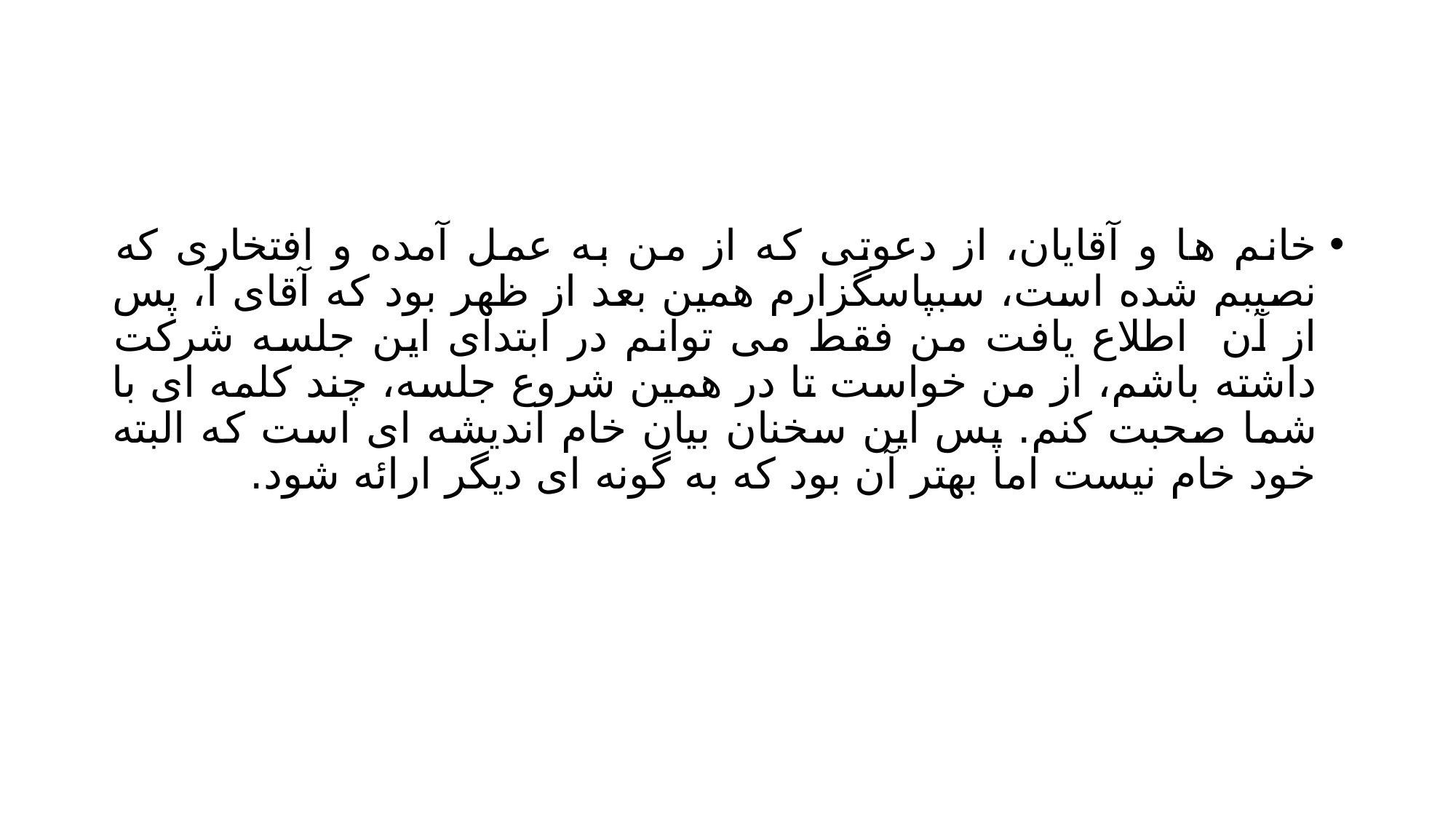

#
خانم ها و آقایان، از دعوتی که از من به عمل آمده و افتخاری که نصیبم شده است، سبپاسگزارم همین بعد از ظهر بود که آقای آ، پس از آن  اطلاع یافت من فقط می توانم در ابتدای این جلسه شرکت داشته باشم، از من خواست تا در همین شروع جلسه، چند کلمه ای با شما صحبت کنم. پس این سخنان بیان خام اندیشه ای است که البته خود خام نیست اما بهتر آن بود که به گونه ای دیگر ارائه شود.